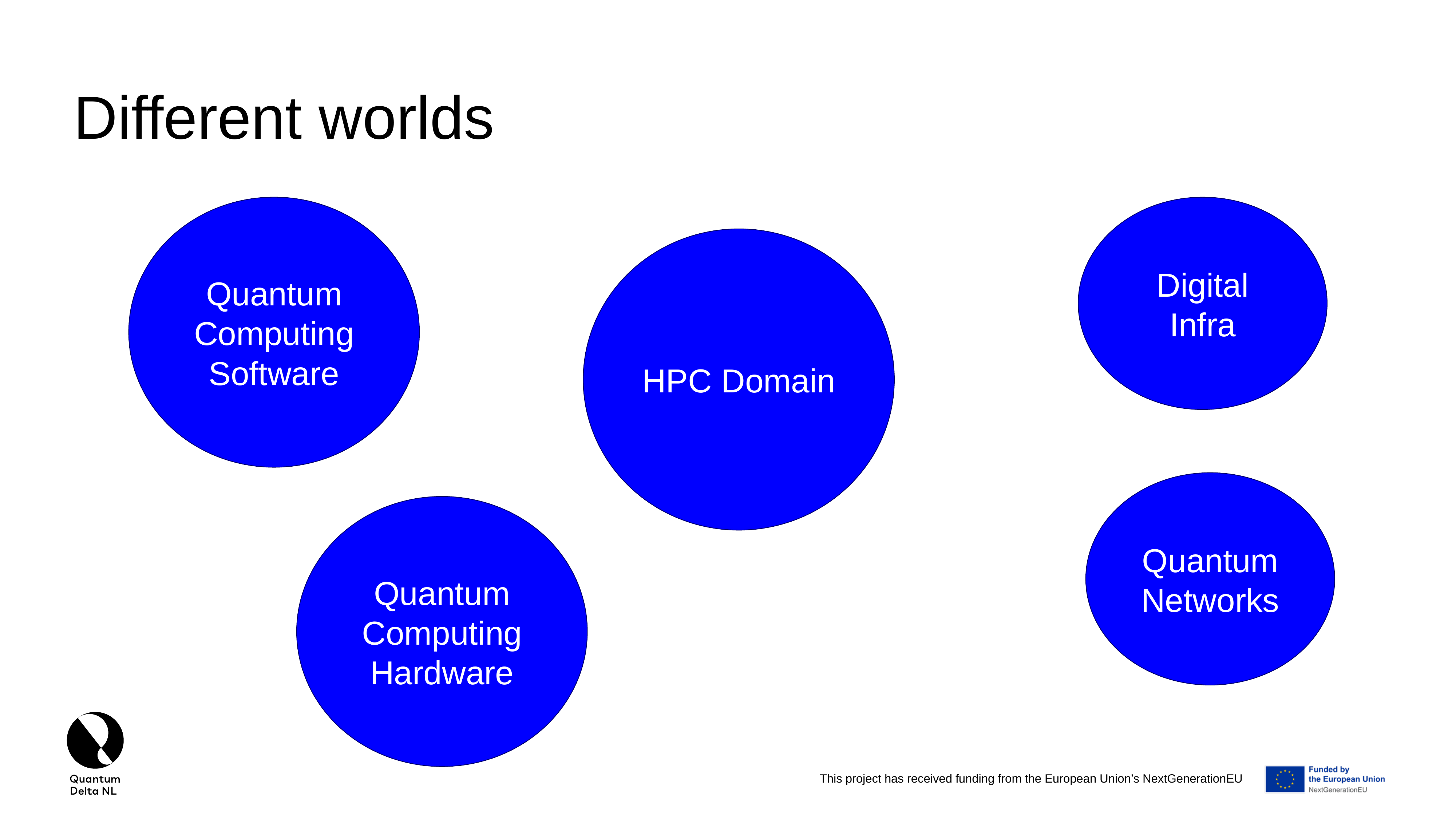

Different worlds
Quantum Computing
Software
Digital
Infra
HPC Domain
Quantum
Networks
Quantum Computing
Hardware